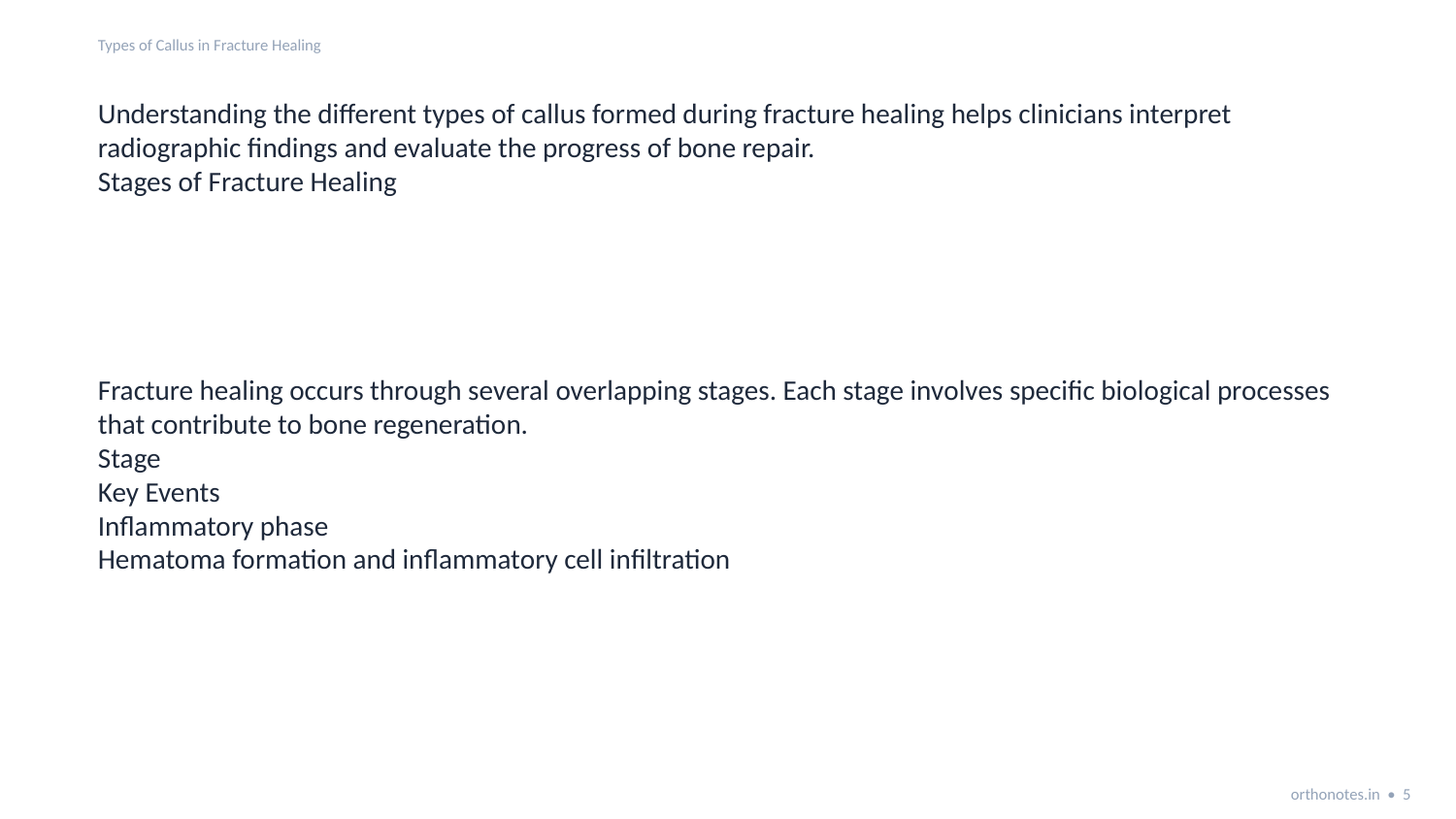

Types of Callus in Fracture Healing
Understanding the different types of callus formed during fracture healing helps clinicians interpret radiographic findings and evaluate the progress of bone repair.
Stages of Fracture Healing
Fracture healing occurs through several overlapping stages. Each stage involves specific biological processes that contribute to bone regeneration.
Stage
Key Events
Inflammatory phase
Hematoma formation and inflammatory cell infiltration
orthonotes.in  •  5